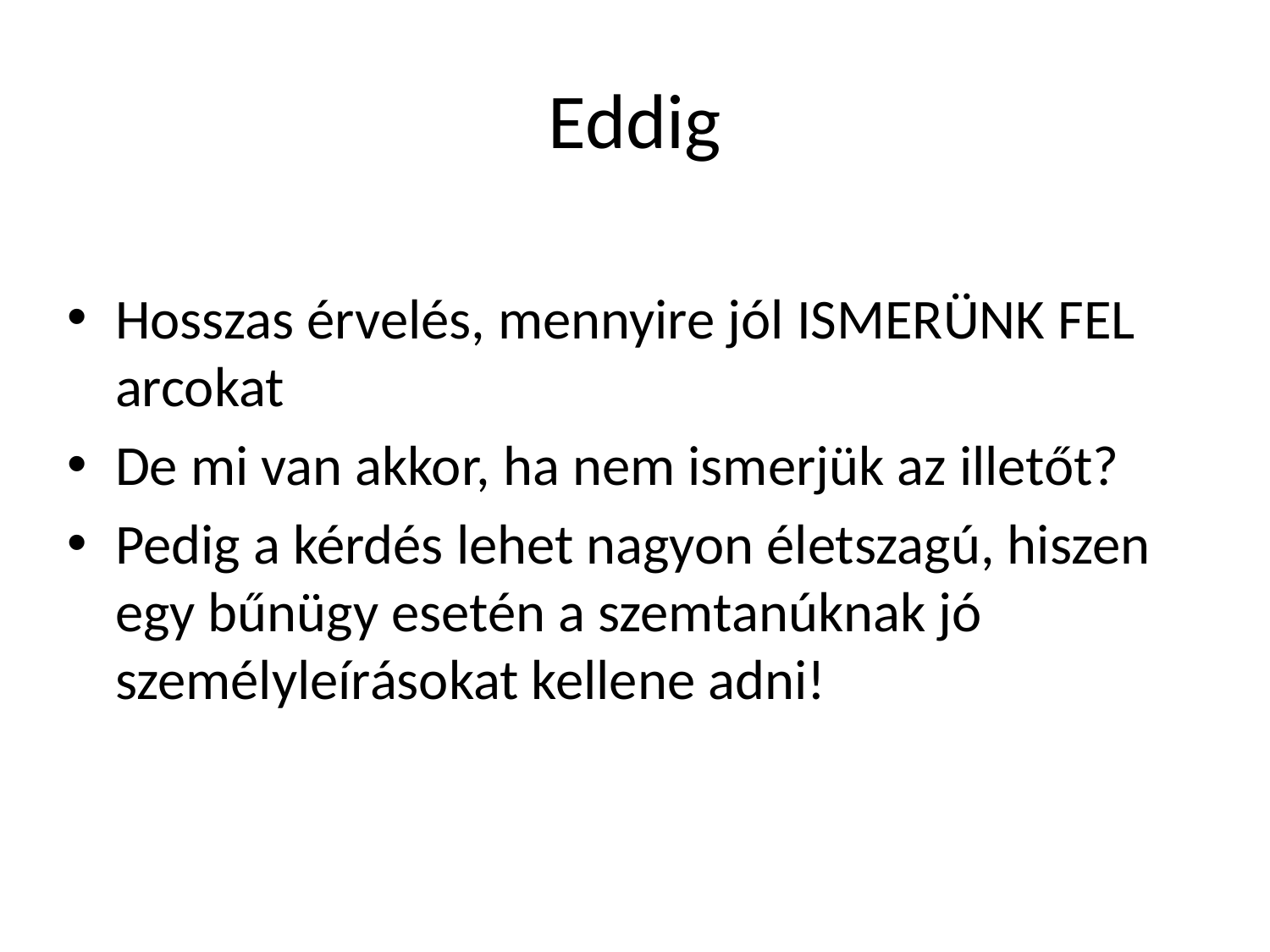

# Eddig
Hosszas érvelés, mennyire jól ISMERÜNK FEL arcokat
De mi van akkor, ha nem ismerjük az illetőt?
Pedig a kérdés lehet nagyon életszagú, hiszen egy bűnügy esetén a szemtanúknak jó személyleírásokat kellene adni!